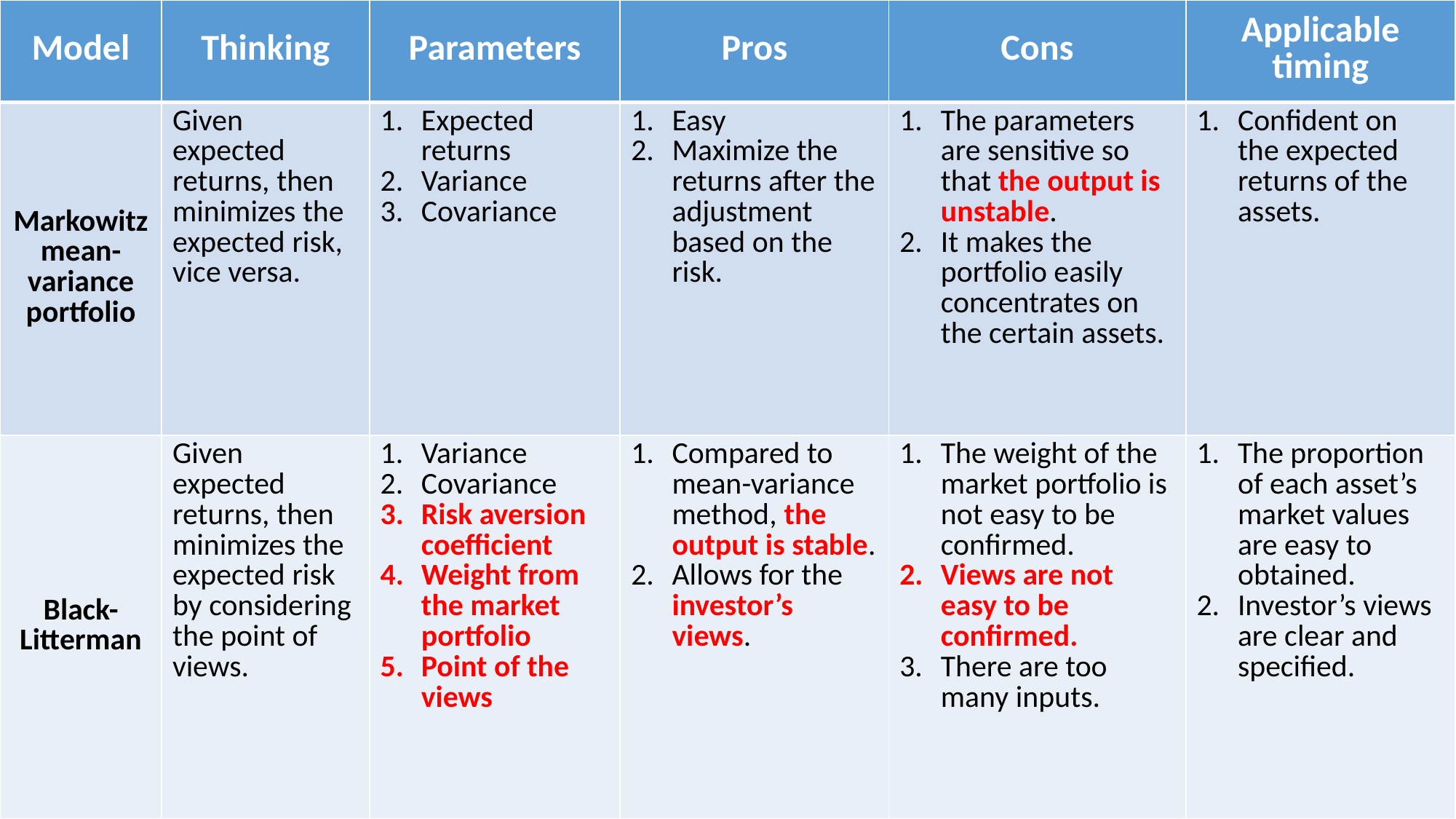

| Model | Thinking | Parameters | Pros | Cons | Applicable timing |
| --- | --- | --- | --- | --- | --- |
| Markowitz mean-variance portfolio | Given expected returns, then minimizes the expected risk, vice versa. | Expected returns Variance Covariance | Easy Maximize the returns after the adjustment based on the risk. | The parameters are sensitive so that the output is unstable. It makes the portfolio easily concentrates on the certain assets. | Confident on the expected returns of the assets. |
| Black-Litterman | Given expected returns, then minimizes the expected risk by considering the point of views. | Variance Covariance Risk aversion coefficient Weight from the market portfolio Point of the views | Compared to mean-variance method, the output is stable. Allows for the investor’s views. | The weight of the market portfolio is not easy to be confirmed. Views are not easy to be confirmed. There are too many inputs. | The proportion of each asset’s market values are easy to obtained. Investor’s views are clear and specified. |